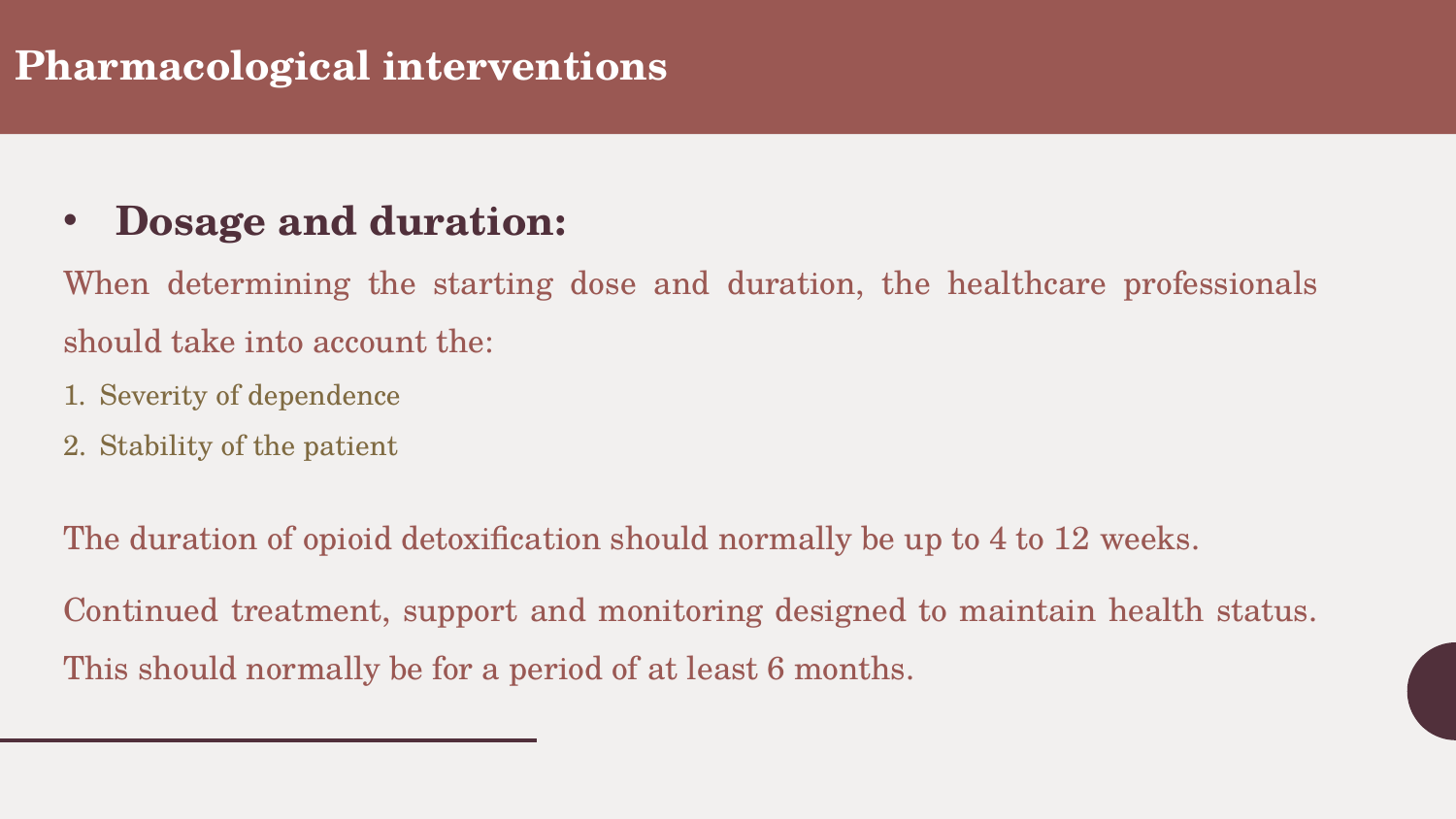

# Pharmacological interventions
Dosage and duration:
When determining the starting dose and duration, the healthcare professionals should take into account the:
Severity of dependence
Stability of the patient

The duration of opioid detoxification should normally be up to 4 to 12 weeks.

Continued treatment, support and monitoring designed to maintain health status. This should normally be for a period of at least 6 months.